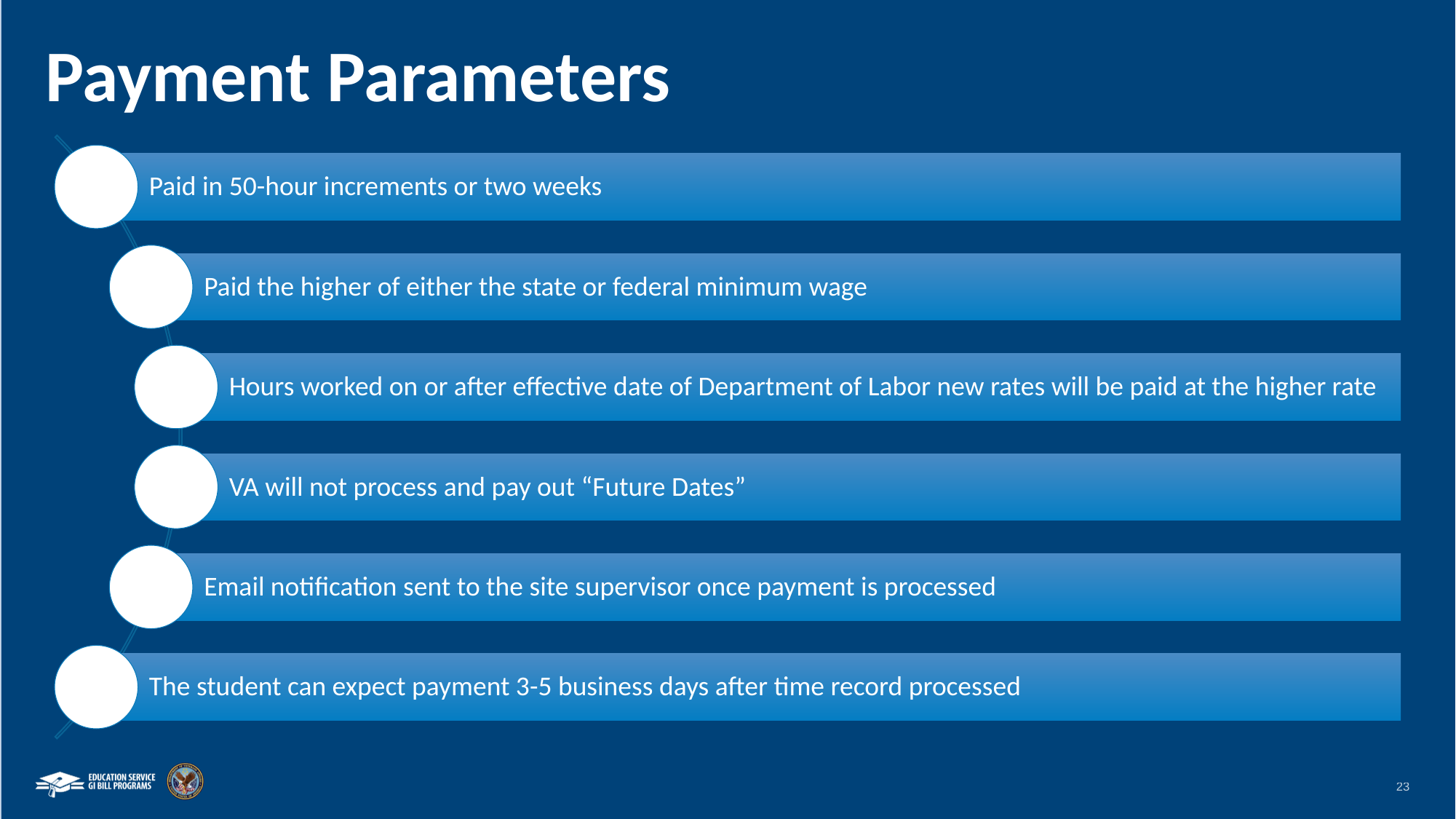

# Payment Parameters
Paid in 50-hour increments or two weeks
Paid the higher of either the state or federal minimum wage
Hours worked on or after effective date of Department of Labor new rates will be paid at the higher rate
VA will not process and pay out “Future Dates”
Email notification sent to the site supervisor once payment is processed
The student can expect payment 3-5 business days after time record processed